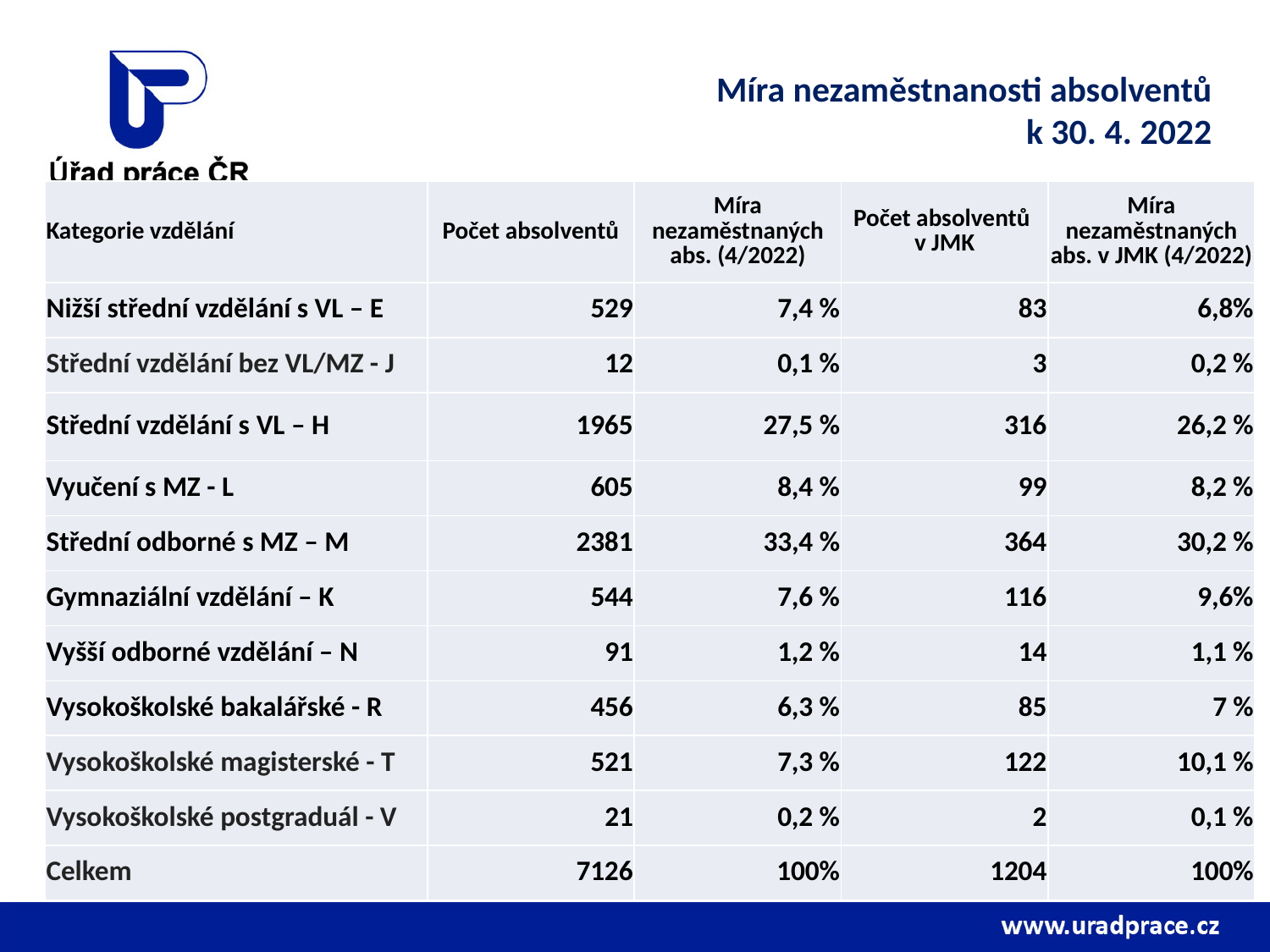

# Míra nezaměstnanosti absolventů k 30. 4. 2022
| Kategorie vzdělání | Počet absolventů | Míra nezaměstnaných abs. (4/2022) | Počet absolventů v JMK | Míra nezaměstnaných abs. v JMK (4/2022) |
| --- | --- | --- | --- | --- |
| Nižší střední vzdělání s VL – E | 529 | 7,4 % | 83 | 6,8% |
| Střední vzdělání bez VL/MZ - J | 12 | 0,1 % | 3 | 0,2 % |
| Střední vzdělání s VL – H | 1965 | 27,5 % | 316 | 26,2 % |
| Vyučení s MZ - L | 605 | 8,4 % | 99 | 8,2 % |
| Střední odborné s MZ – M | 2381 | 33,4 % | 364 | 30,2 % |
| Gymnaziální vzdělání – K | 544 | 7,6 % | 116 | 9,6% |
| Vyšší odborné vzdělání – N | 91 | 1,2 % | 14 | 1,1 % |
| Vysokoškolské bakalářské - R | 456 | 6,3 % | 85 | 7 % |
| Vysokoškolské magisterské - T | 521 | 7,3 % | 122 | 10,1 % |
| Vysokoškolské postgraduál - V | 21 | 0,2 % | 2 | 0,1 % |
| Celkem | 7126 | 100% | 1204 | 100% |